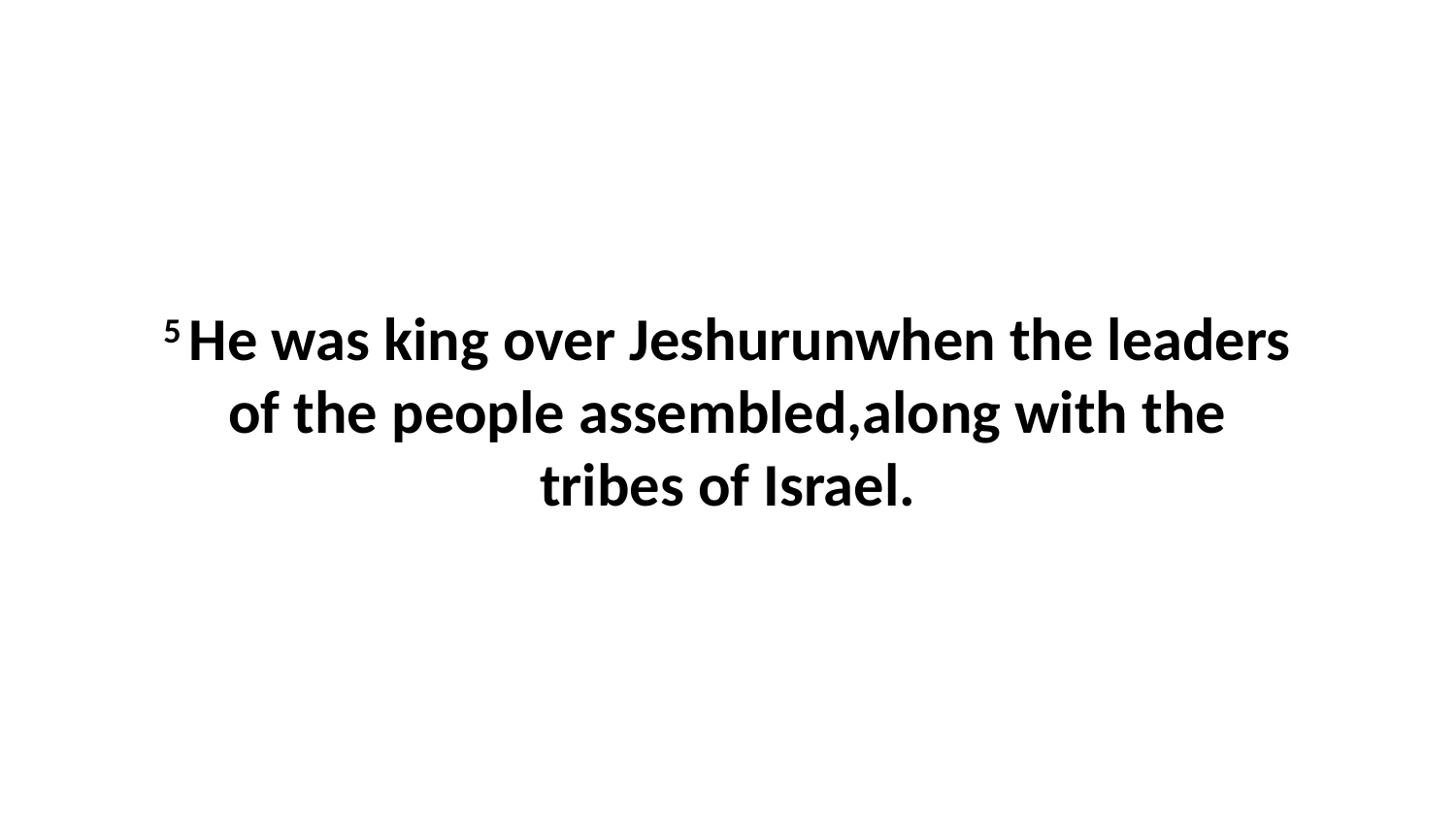

5 He was king over Jeshurunwhen the leaders of the people assembled,along with the tribes of Israel.